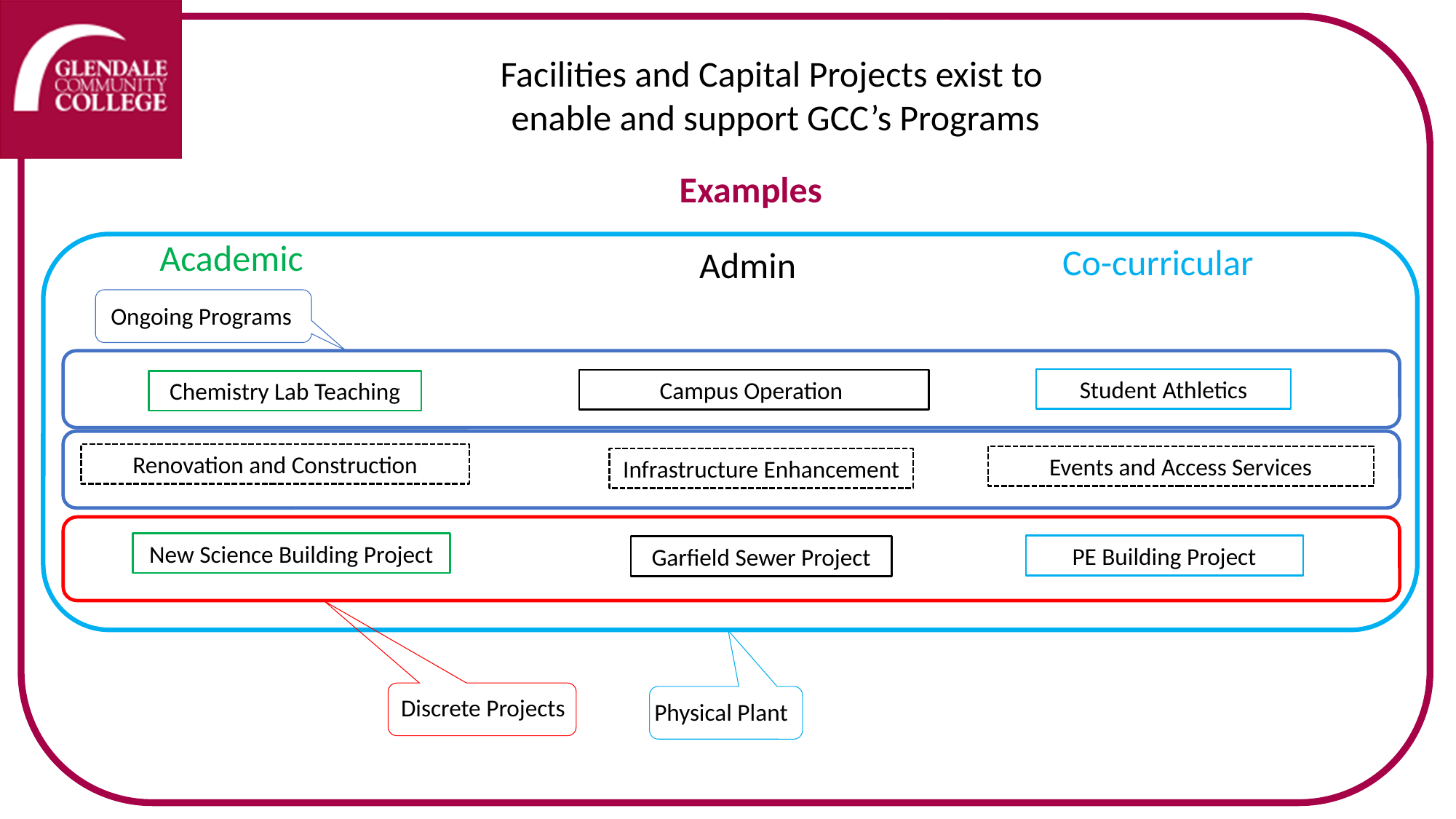

Facilities and Capital Projects exist to
enable and support GCC’s Programs
Examples
Academic
Co-curricular

Admin

Ongoing Programs

Student Athletics
Campus Operation
Chemistry Lab Teaching

Renovation and Construction
Events and Access Services
Infrastructure Enhancement

New Science Building Project
PE Building Project
Garfield Sewer Project

Discrete Projects

Physical Plant